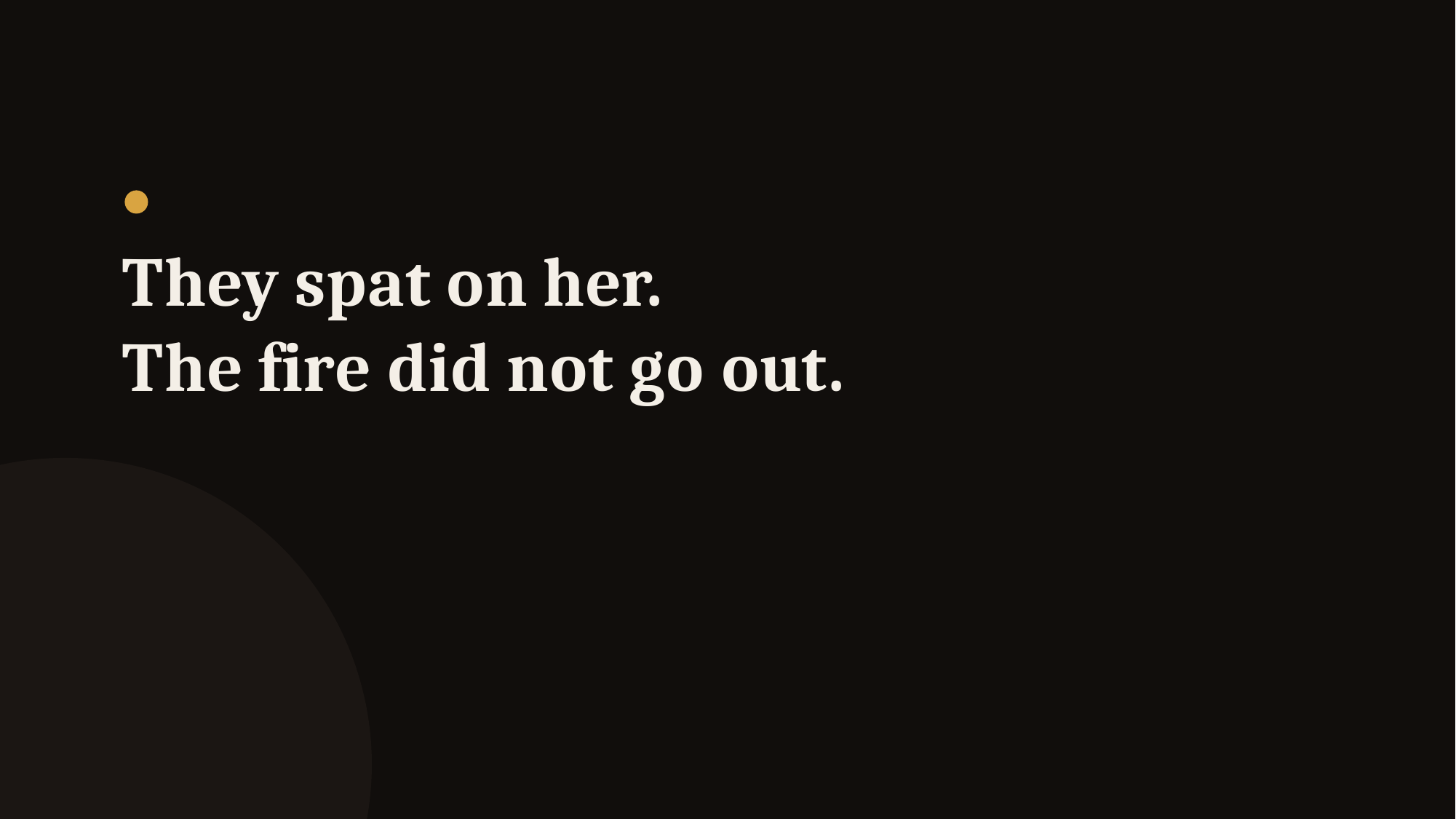

They spat on her.
The fire did not go out.